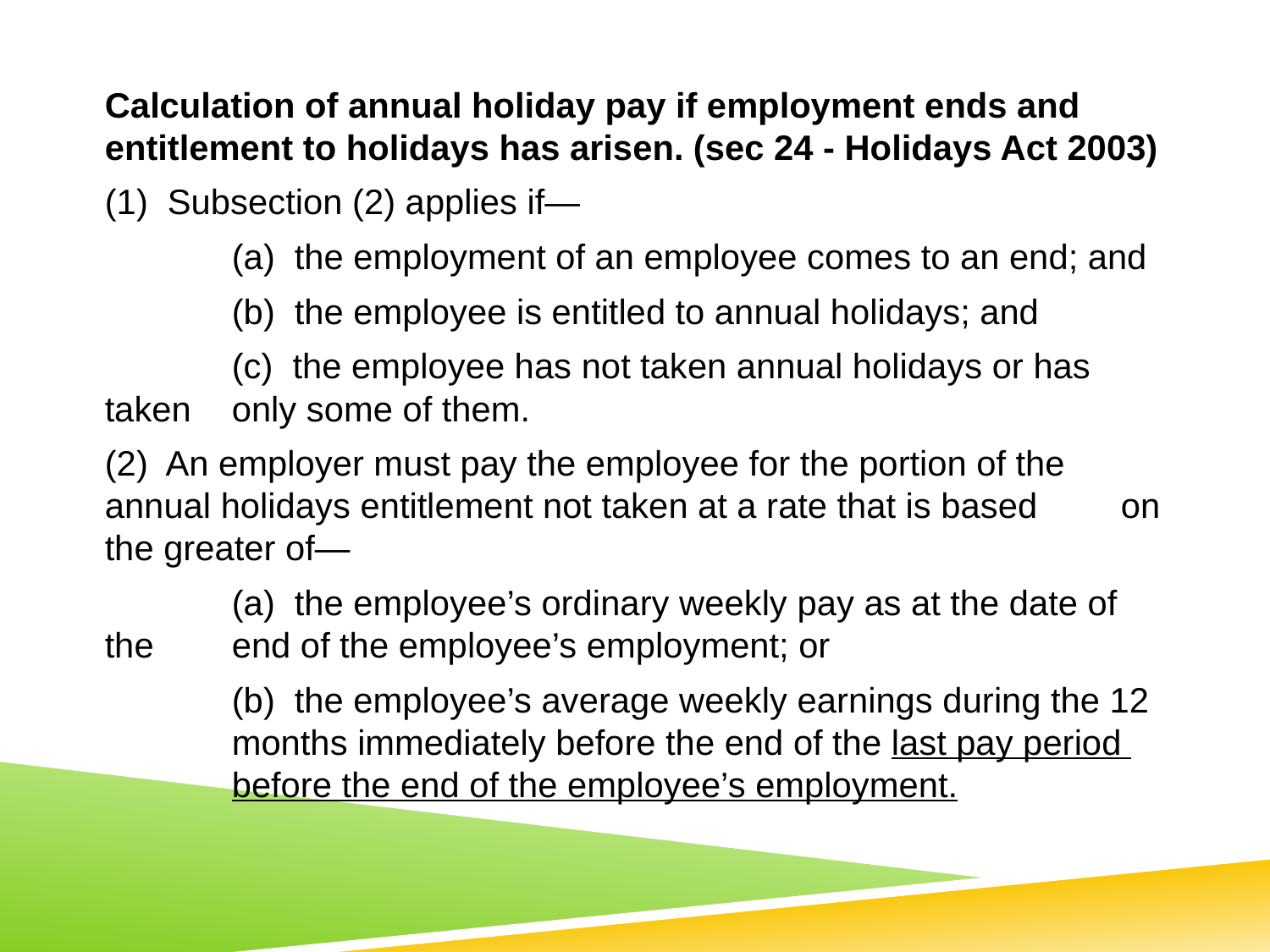

Calculation of annual holiday pay if employment ends and entitlement to holidays has arisen. (sec 24 - Holidays Act 2003)
(1)  Subsection (2) applies if—
	(a)  the employment of an employee comes to an end; and
	(b)  the employee is entitled to annual holidays; and
	(c)  the employee has not taken annual holidays or has taken 	only some of them.
(2)  An employer must pay the employee for the portion of the  	annual holidays entitlement not taken at a rate that is based 	on the greater of—
	(a)  the employee’s ordinary weekly pay as at the date of the 	end of the employee’s employment; or
	(b)  the employee’s average weekly earnings during the 12 	months immediately before the end of the last pay period 	before the end of the employee’s employment.